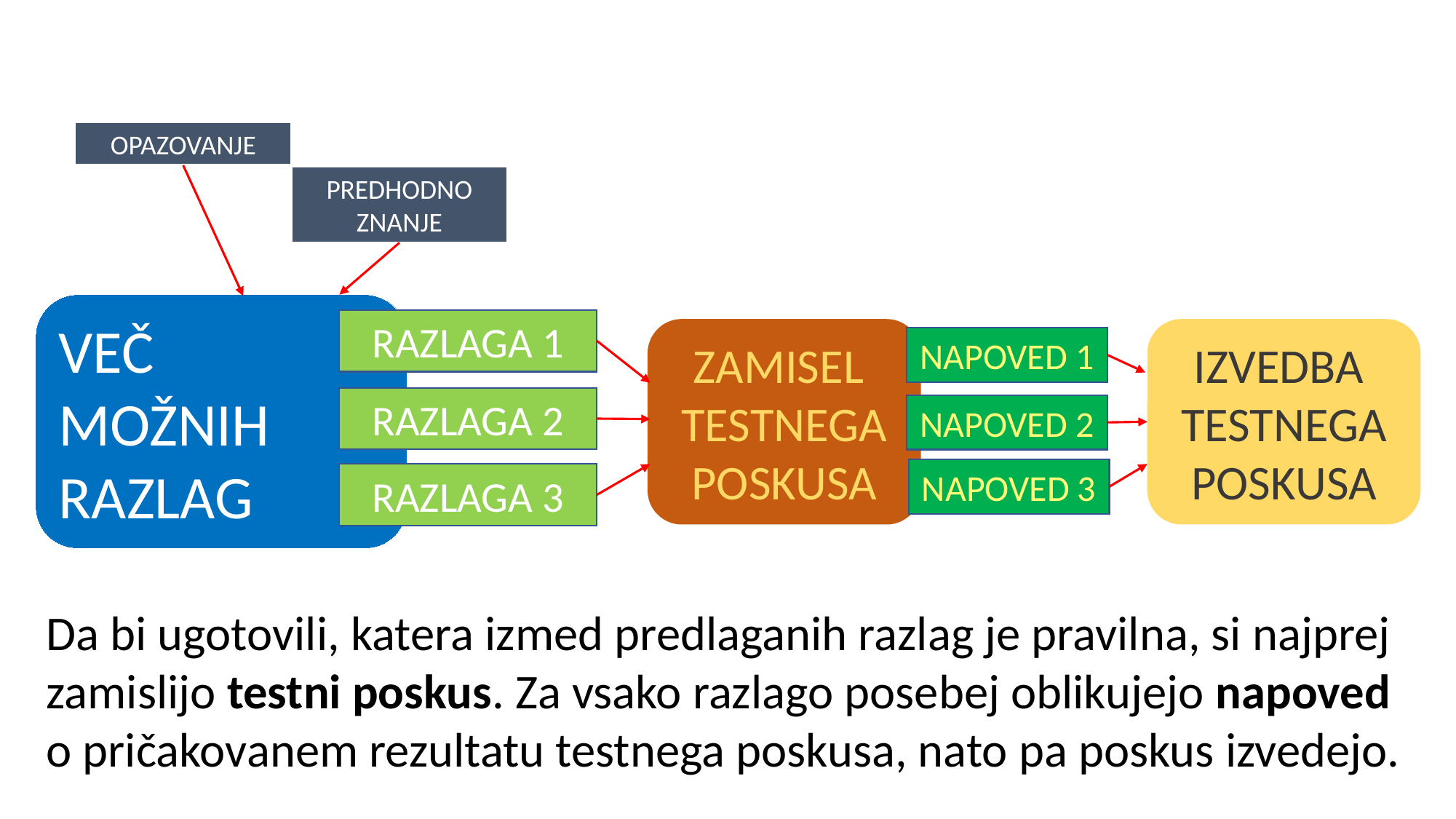

OPAZOVANJE
PREDHODNO ZNANJE
VEČ
MOŽNIH
RAZLAG
RAZLAGA 1
ZAMISEL
TESTNEGA POSKUSA
IZVEDBA
TESTNEGA POSKUSA
NAPOVED 1
RAZLAGA 2
NAPOVED 2
NAPOVED 3
RAZLAGA 3
Da bi ugotovili, katera izmed predlaganih razlag je pravilna, si najprej zamislijo testni poskus. Za vsako razlago posebej oblikujejo napoved o pričakovanem rezultatu testnega poskusa, nato pa poskus izvedejo.